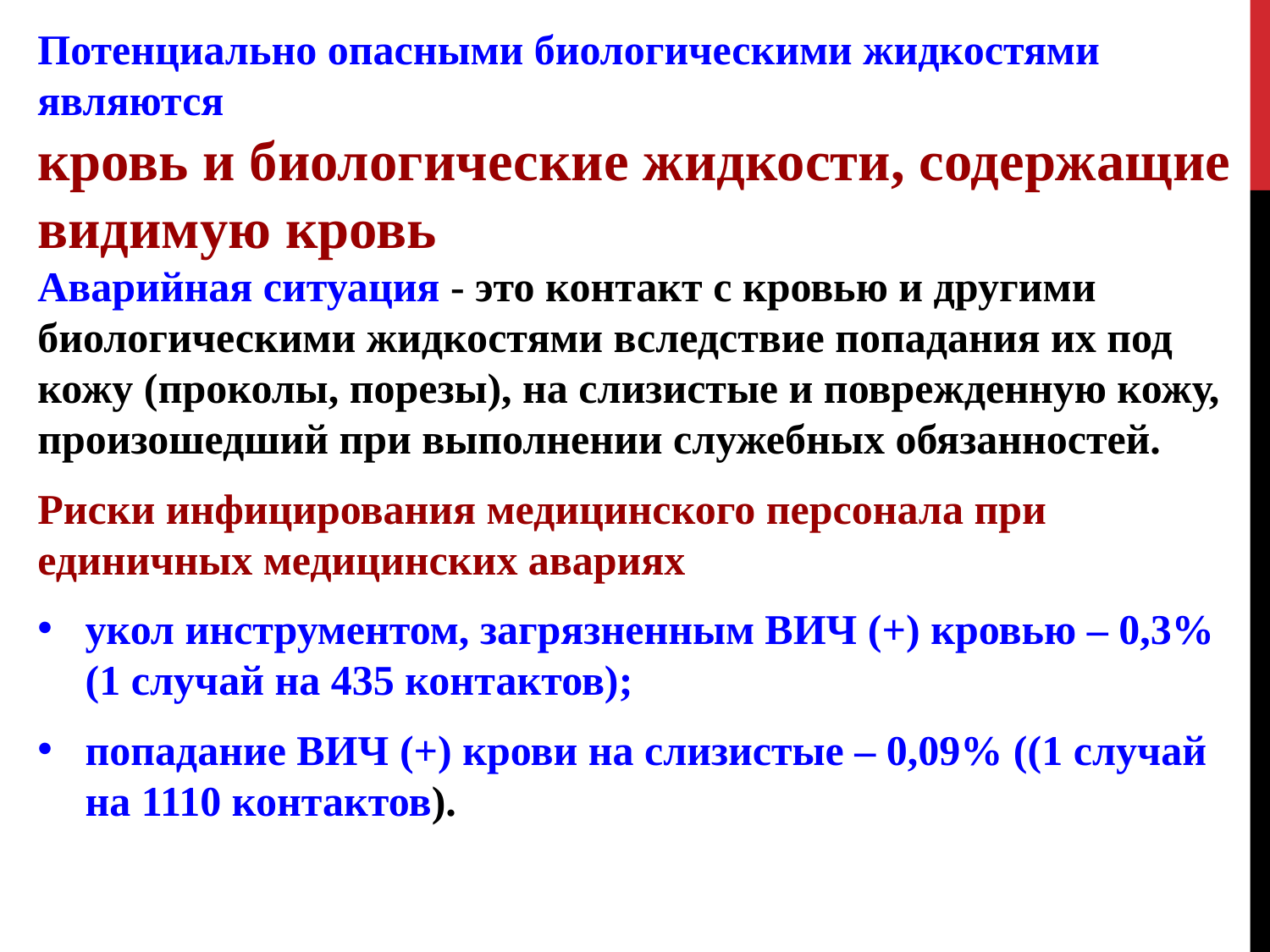

Потенциально опасными биологическими жидкостями  являются
кровь и биологические жидкости, содержащие видимую кровь
Аварийная ситуация - это контакт с кровью и другими биологическими жидкостями вследствие попадания их под кожу (проколы, порезы), на слизистые и поврежденную кожу, произошедший при выполнении служебных обязанностей.
Риски инфицирования медицинского персонала при единичных медицинских авариях
укол инструментом, загрязненным ВИЧ (+) кровью – 0,3% (1 случай на 435 контактов);
попадание ВИЧ (+) крови на слизистые – 0,09% ((1 случай на 1110 контактов).